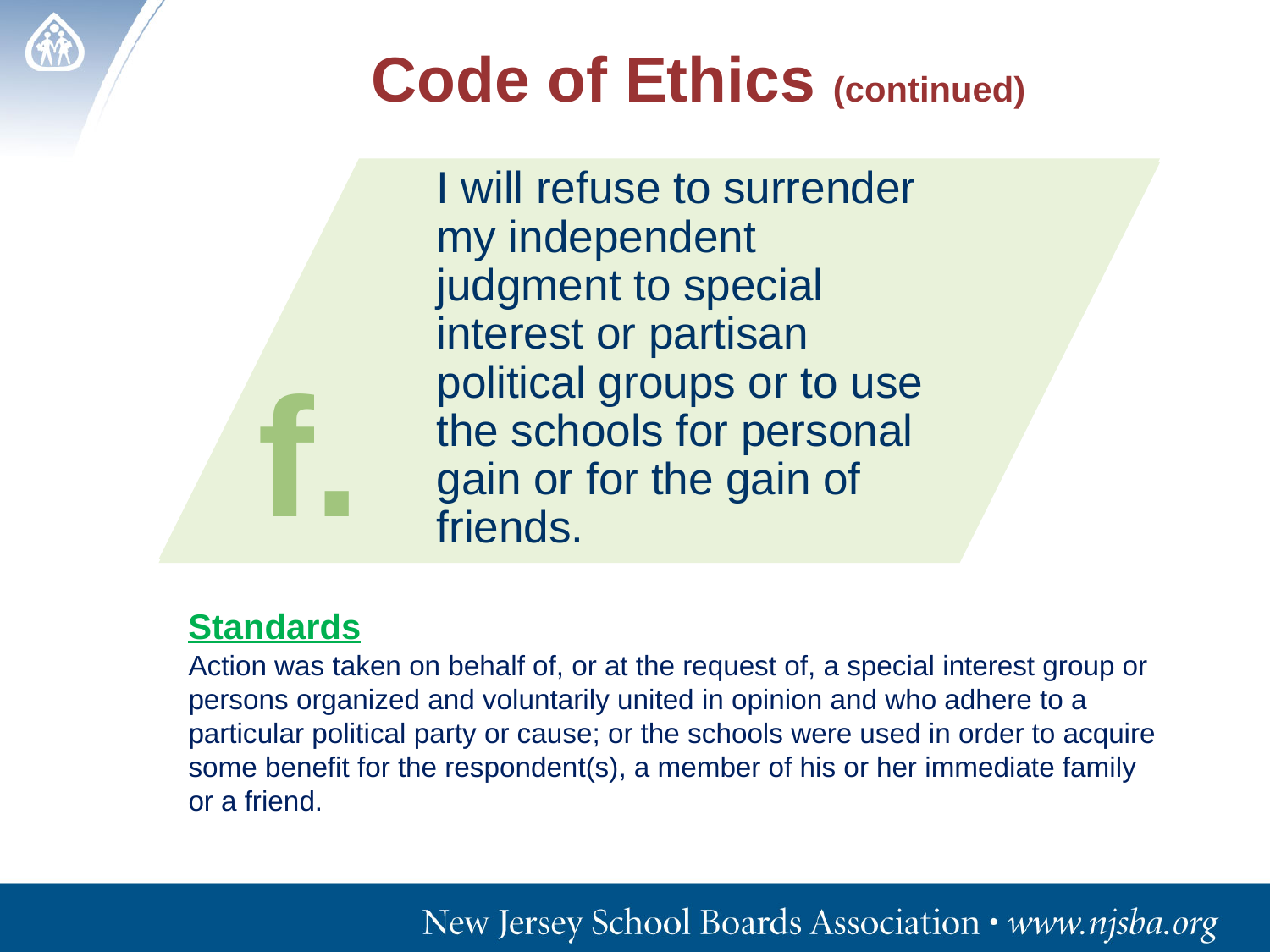

# Code of Ethics (continued)
	I will refuse to surrender my independent judgment to special interest or partisan political groups or to use the schools for personal gain or for the gain of friends.
	I will refuse to surrender my independent judgment to special interest or partisan political groups or to use the schools for personal gain or for the gain of friends.
f.
f.
Standards
Action was taken on behalf of, or at the request of, a special interest group or persons organized and voluntarily united in opinion and who adhere to a particular political party or cause; or the schools were used in order to acquire some benefit for the respondent(s), a member of his or her immediate family or a friend.